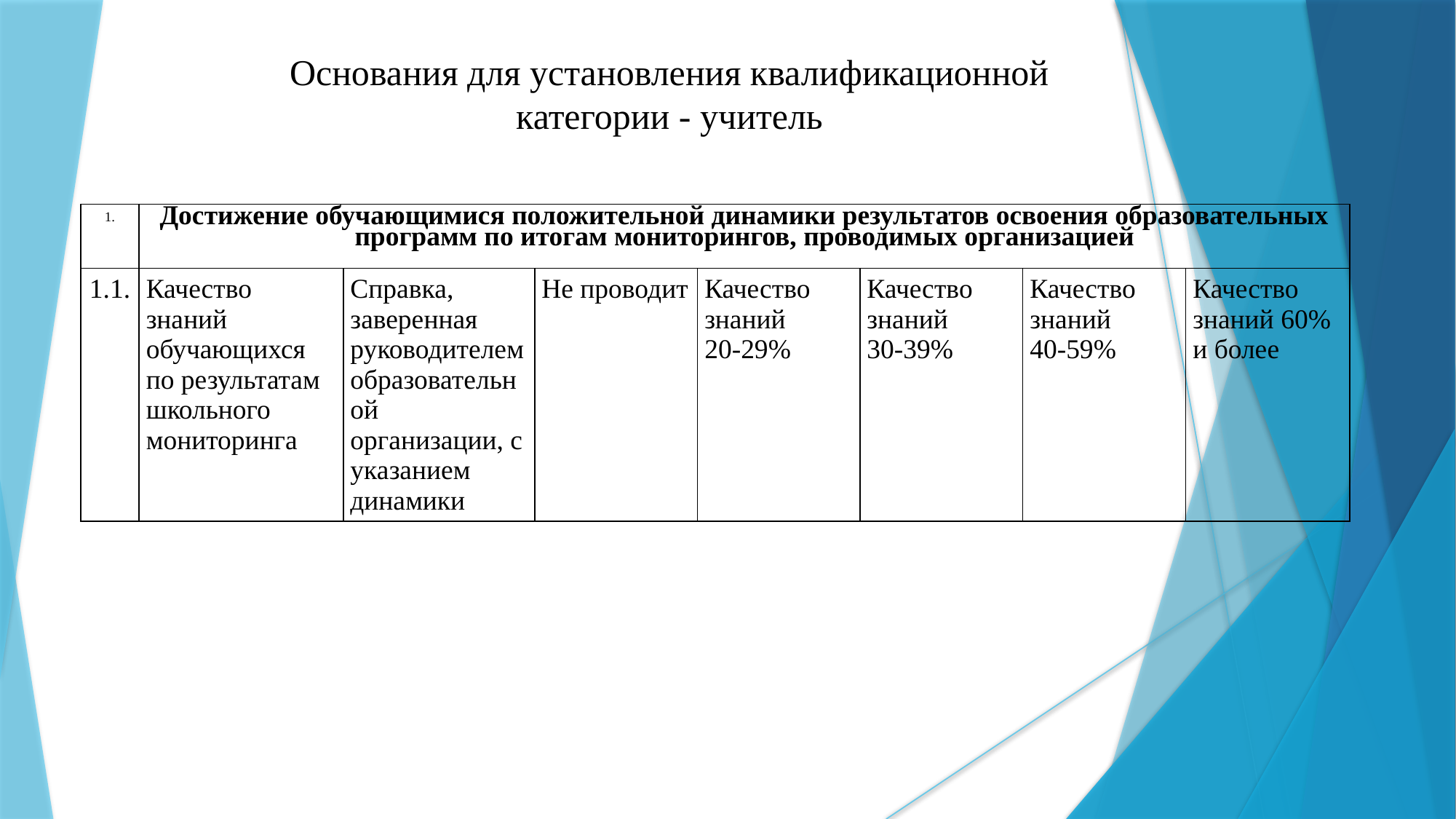

Основания для установления квалификационной категории - учитель
| 1. | Достижение обучающимися положительной динамики результатов освоения образовательных программ по итогам мониторингов, проводимых организацией |  |  |  |  |  |  |
| --- | --- | --- | --- | --- | --- | --- | --- |
| 1.1. | Качество знаний обучающихся по результатам школьного мониторинга | Справка, заверенная руководителем образовательной организации, с указанием динамики | Не проводит | Качество знаний 20-29% | Качество знаний 30-39% | Качество знаний 40-59% | Качество знаний 60% и более |